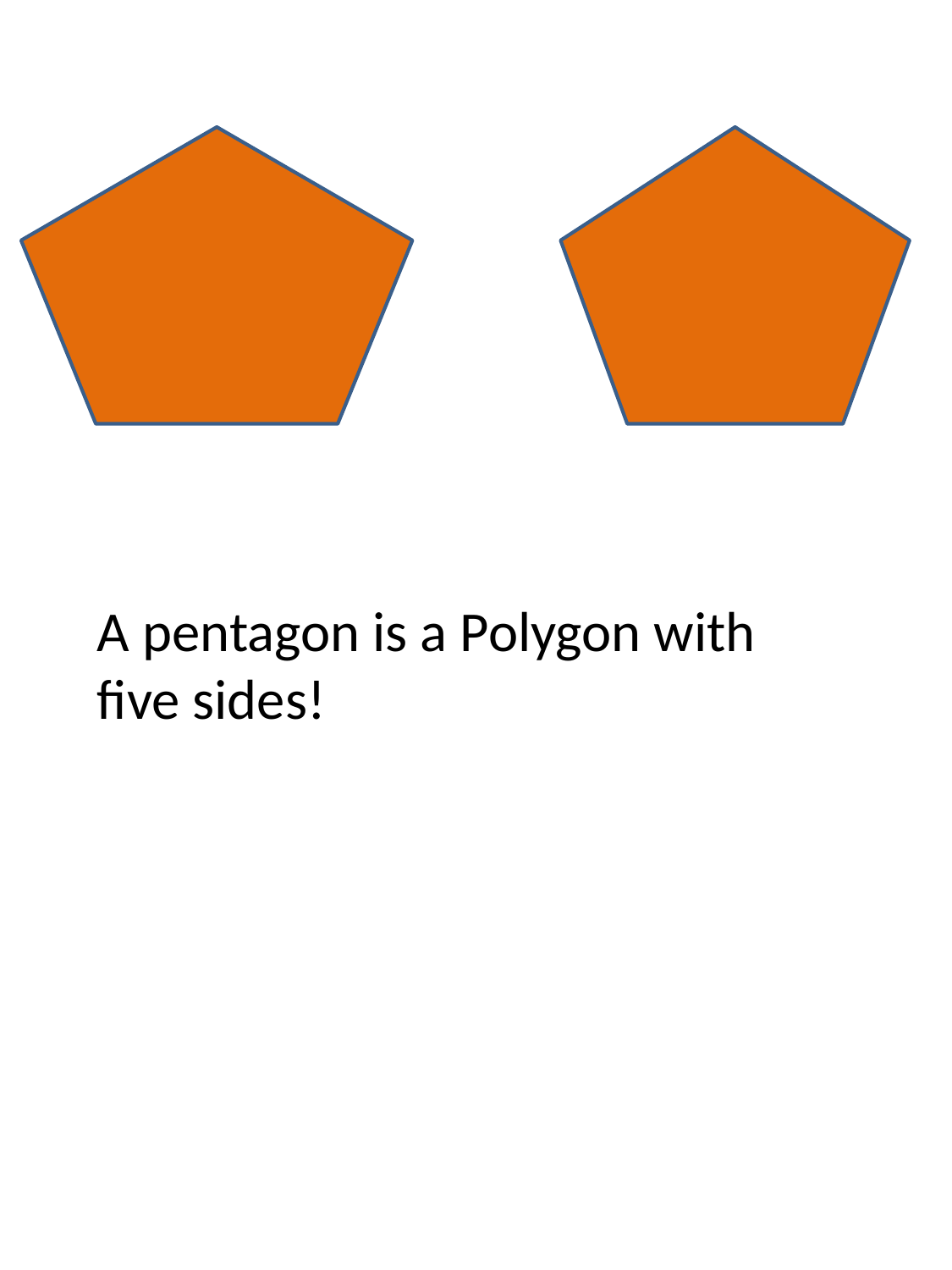

A pentagon is a Polygon with five sides!